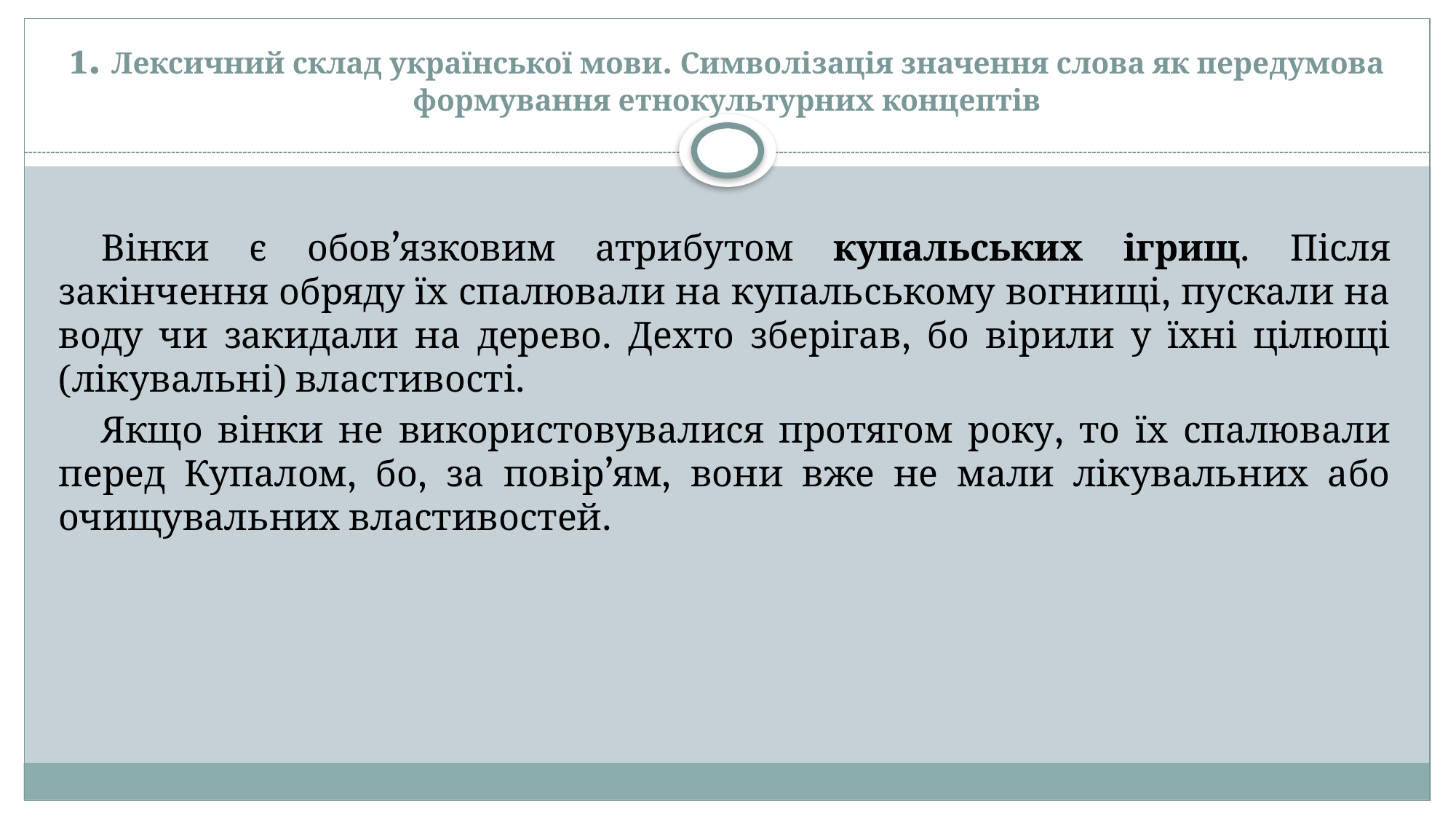

# 1. Лексичний склад української мови. Символізація значення слова як передумова формування етнокультурних концептів
Вінки є обов’язковим атрибутом купальських ігрищ. Після закінчення обряду їх спалювали на купальському вогнищі, пускали на воду чи закидали на дерево. Дехто зберігав, бо вірили у їхні цілющі (лікувальні) властивості.
Якщо вінки не використовувалися протягом року, то їх спалювали перед Купалом, бо, за повір’ям, вони вже не мали лікувальних або очищувальних властивостей.